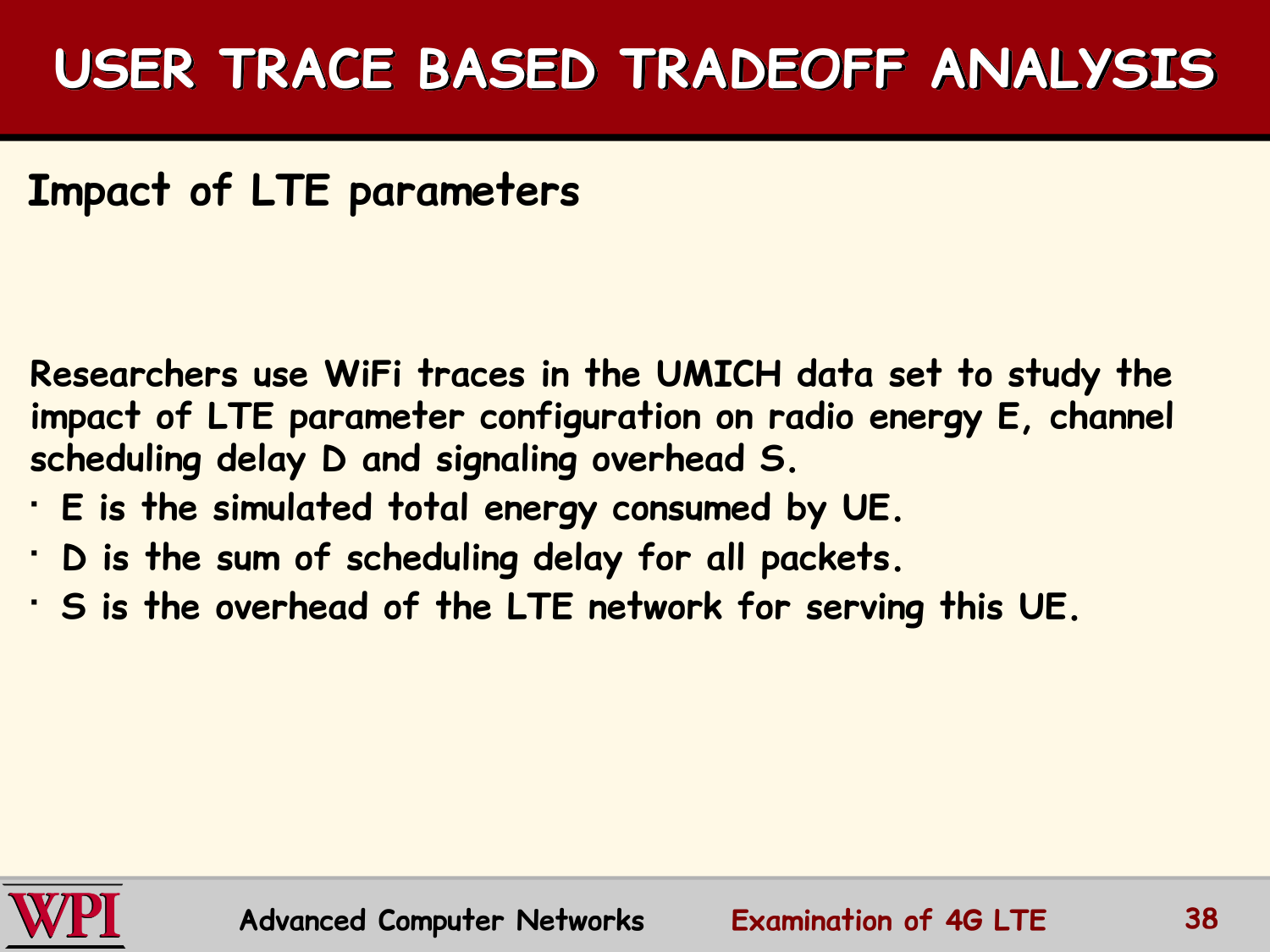

# USER TRACE BASED TRADEOFF ANALYSIS
Impact of LTE parameters
Researchers use WiFi traces in the UMICH data set to study the impact of LTE parameter configuration on radio energy E, channel scheduling delay D and signaling overhead S.
E is the simulated total energy consumed by UE.
D is the sum of scheduling delay for all packets.
S is the overhead of the LTE network for serving this UE.
38
Advanced Computer Networks       Examination of 4G LTE